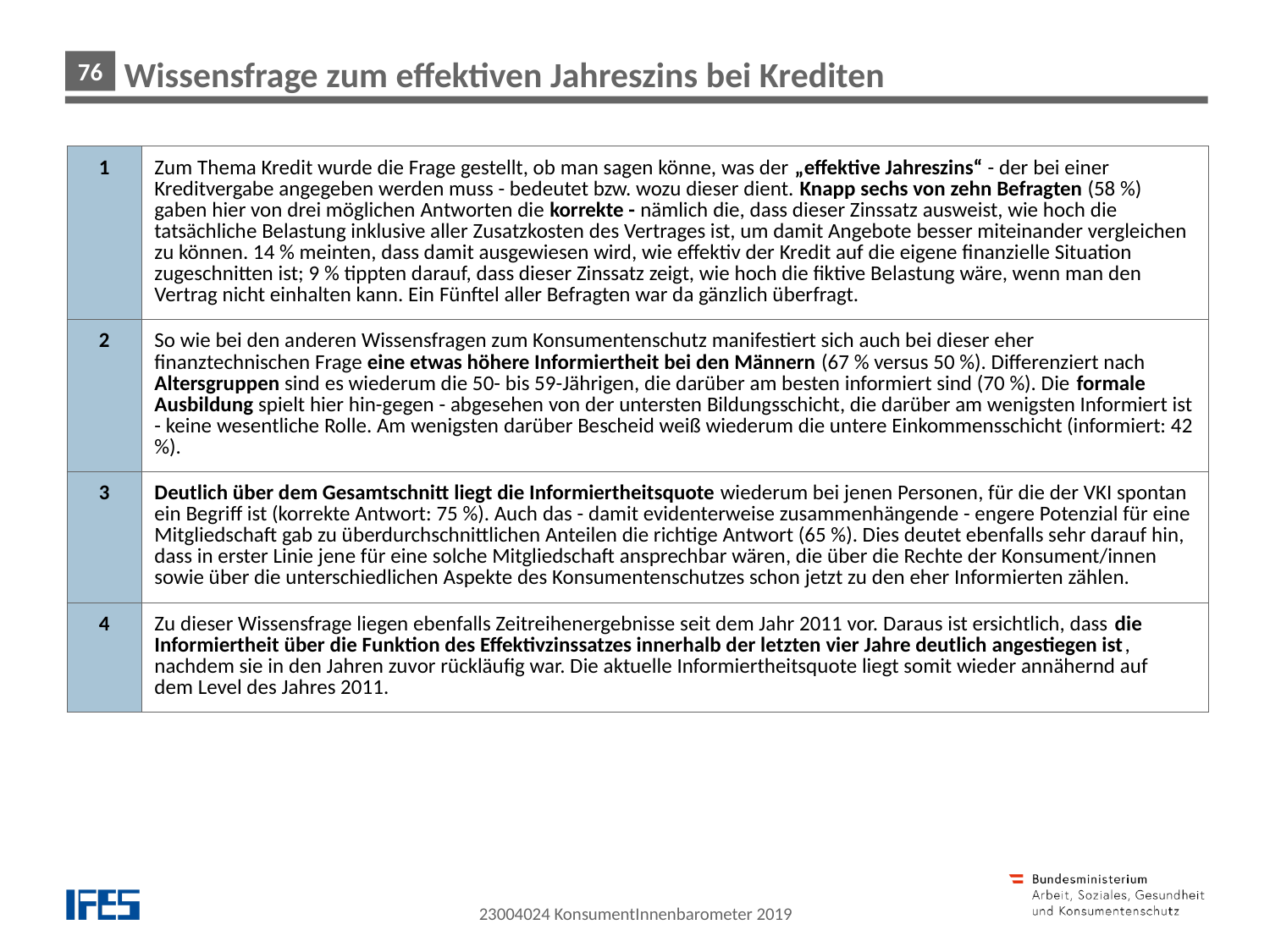

Wissensfrage zum effektiven Jahreszins bei Krediten
| 1 | Zum Thema Kredit wurde die Frage gestellt, ob man sagen könne, was der „effektive Jahreszins“ - der bei einer Kreditvergabe angegeben werden muss - bedeutet bzw. wozu dieser dient. Knapp sechs von zehn Befragten (58 %) gaben hier von drei möglichen Antworten die korrekte - nämlich die, dass dieser Zinssatz ausweist, wie hoch die tatsächliche Belastung inklusive aller Zusatzkosten des Vertrages ist, um damit Angebote besser miteinander vergleichen zu können. 14 % meinten, dass damit ausgewiesen wird, wie effektiv der Kredit auf die eigene finanzielle Situation zugeschnitten ist; 9 % tippten darauf, dass dieser Zinssatz zeigt, wie hoch die fiktive Belastung wäre, wenn man den Vertrag nicht einhalten kann. Ein Fünftel aller Befragten war da gänzlich überfragt. |
| --- | --- |
| 2 | So wie bei den anderen Wissensfragen zum Konsumentenschutz manifestiert sich auch bei dieser eher finanztechnischen Frage eine etwas höhere Informiertheit bei den Männern (67 % versus 50 %). Differenziert nach Altersgruppen sind es wiederum die 50- bis 59-Jährigen, die darüber am besten informiert sind (70 %). Die formale Ausbildung spielt hier hin-gegen - abgesehen von der untersten Bildungsschicht, die darüber am wenigsten Informiert ist - keine wesentliche Rolle. Am wenigsten darüber Bescheid weiß wiederum die untere Einkommensschicht (informiert: 42 %). |
| 3 | Deutlich über dem Gesamtschnitt liegt die Informiertheitsquote wiederum bei jenen Personen, für die der VKI spontan ein Begriff ist (korrekte Antwort: 75 %). Auch das - damit evidenterweise zusammenhängende - engere Potenzial für eine Mitgliedschaft gab zu überdurchschnittlichen Anteilen die richtige Antwort (65 %). Dies deutet ebenfalls sehr darauf hin, dass in erster Linie jene für eine solche Mitgliedschaft ansprechbar wären, die über die Rechte der Konsument/innen sowie über die unterschiedlichen Aspekte des Konsumentenschutzes schon jetzt zu den eher Informierten zählen. |
| 4 | Zu dieser Wissensfrage liegen ebenfalls Zeitreihenergebnisse seit dem Jahr 2011 vor. Daraus ist ersichtlich, dass die Informiertheit über die Funktion des Effektivzinssatzes innerhalb der letzten vier Jahre deutlich angestiegen ist, nachdem sie in den Jahren zuvor rückläufig war. Die aktuelle Informiertheitsquote liegt somit wieder annähernd auf dem Level des Jahres 2011. |